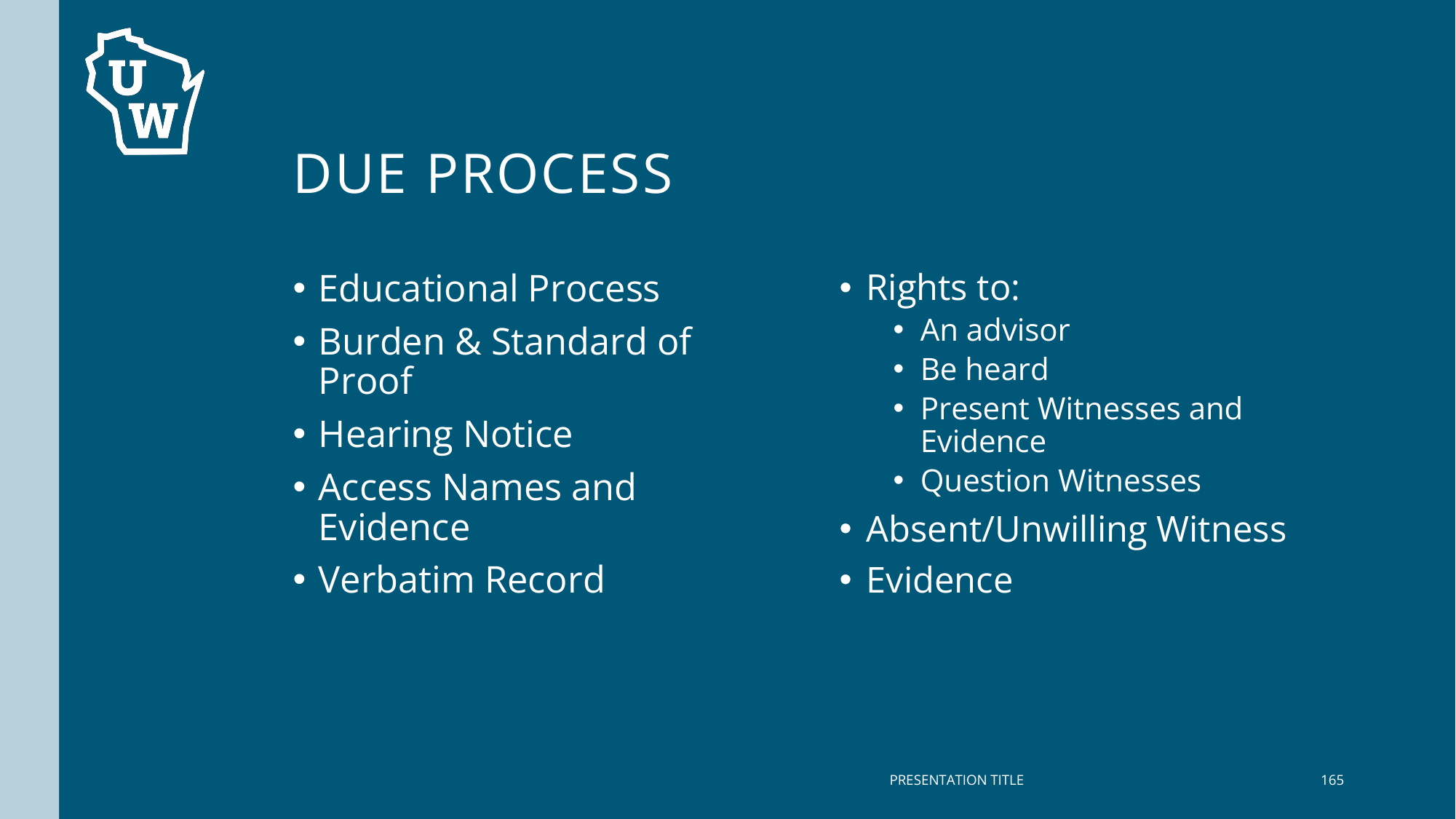

# Due Process
Educational Process
Burden & Standard of Proof
Hearing Notice
Access Names and Evidence
Verbatim Record

Rights to:
An advisor
Be heard
Present Witnesses and Evidence
Question Witnesses
Absent/Unwilling Witness
Evidence
PRESENTATION TITLE
165